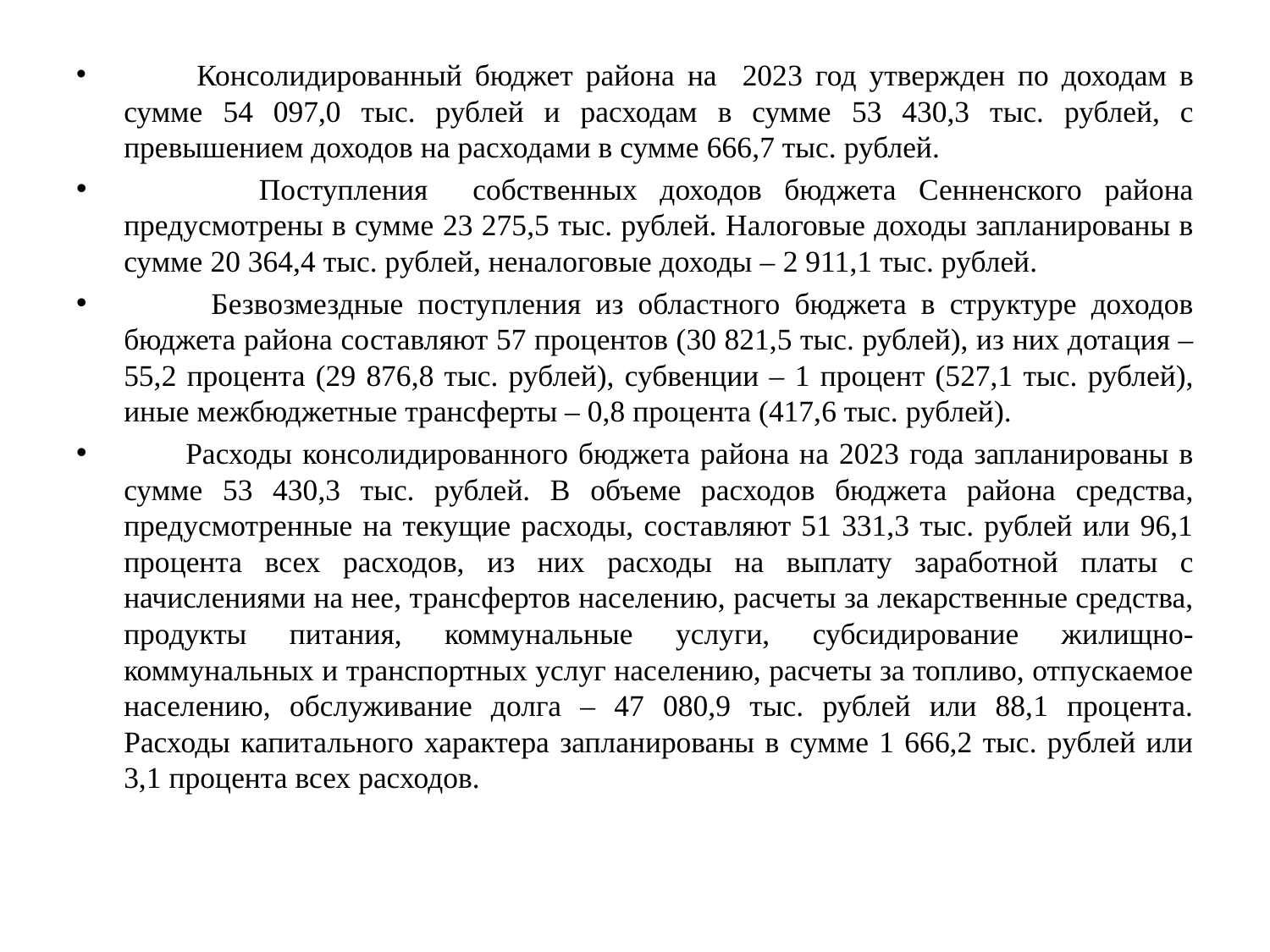

Консолидированный бюджет района на  2023 год утвержден по доходам в сумме 54 097,0 тыс. рублей и расходам в сумме 53 430,3 тыс. рублей, с превышением доходов на расходами в сумме 666,7 тыс. рублей.
      Поступления  собственных доходов бюджета Сенненского района предусмотрены в сумме 23 275,5 тыс. рублей. Налоговые доходы запланированы в сумме 20 364,4 тыс. рублей, неналоговые доходы – 2 911,1 тыс. рублей.
      Безвозмездные поступления из областного бюджета в структуре доходов бюджета района составляют 57 процентов (30 821,5 тыс. рублей), из них дотация – 55,2 процента (29 876,8 тыс. рублей), субвенции – 1 процент (527,1 тыс. рублей), иные межбюджетные трансферты – 0,8 процента (417,6 тыс. рублей).
      Расходы консолидированного бюджета района на 2023 года запланированы в сумме 53 430,3 тыс. рублей. В объеме расходов бюджета района средства, предусмотренные на текущие расходы, составляют 51 331,3 тыс. рублей или 96,1 процента всех расходов, из них расходы на выплату заработной платы с начислениями на нее, трансфертов населению, расчеты за лекарственные средства, продукты питания, коммунальные услуги, субсидирование жилищно-коммунальных и транспортных услуг населению, расчеты за топливо, отпускаемое населению, обслуживание долга – 47 080,9 тыс. рублей или 88,1 процента. Расходы капитального характера запланированы в сумме 1 666,2 тыс. рублей или 3,1 процента всех расходов.